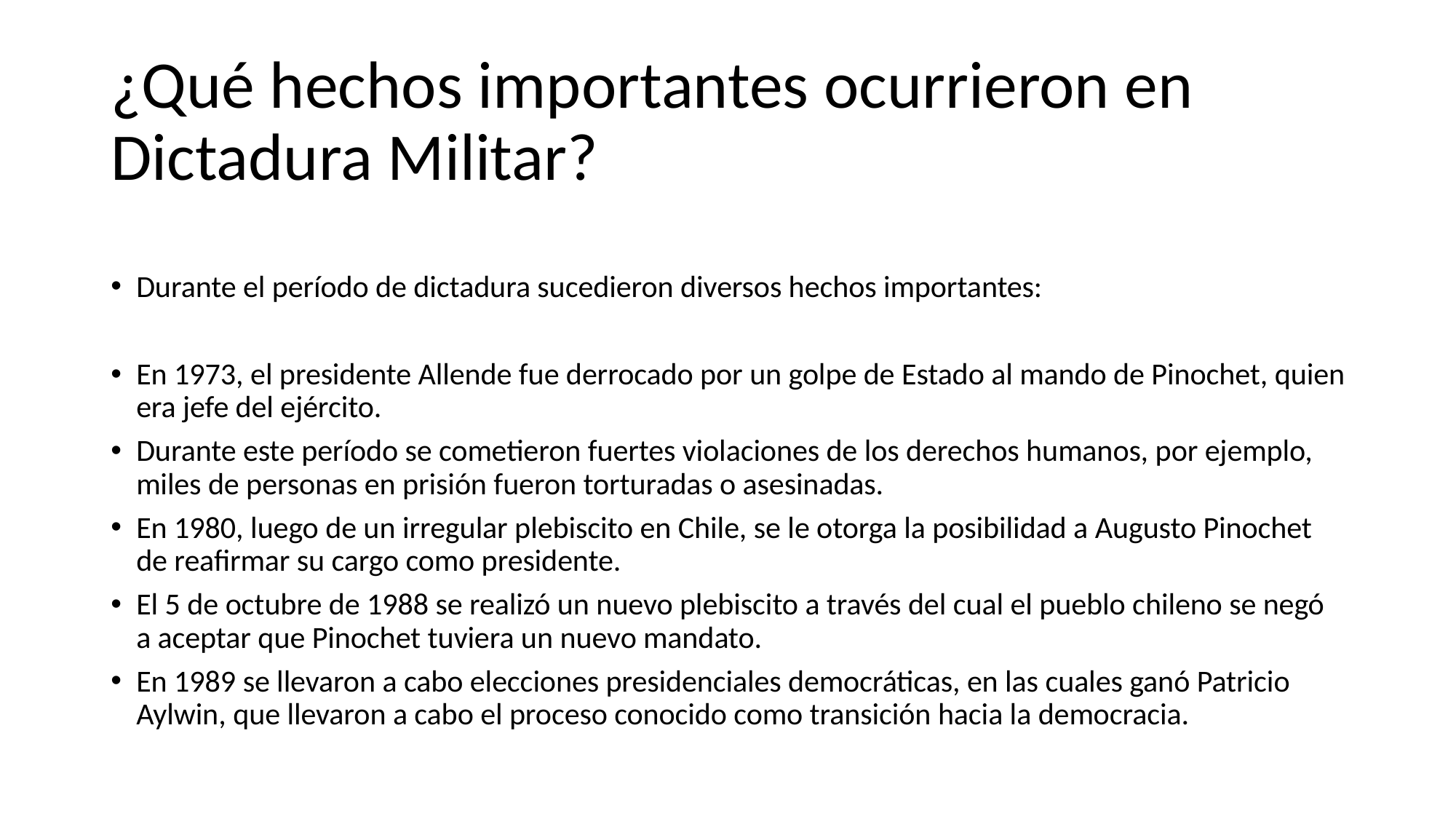

# ¿Qué hechos importantes ocurrieron en Dictadura Militar?

Durante el período de dictadura sucedieron diversos hechos importantes:

En 1973, el presidente Allende fue derrocado por un golpe de Estado al mando de Pinochet, quien era jefe del ejército.
Durante este período se cometieron fuertes violaciones de los derechos humanos, por ejemplo, miles de personas en prisión fueron torturadas o asesinadas.
En 1980, luego de un irregular plebiscito en Chile, se le otorga la posibilidad a Augusto Pinochet de reafirmar su cargo como presidente.
El 5 de octubre de 1988 se realizó un nuevo plebiscito a través del cual el pueblo chileno se negó a aceptar que Pinochet tuviera un nuevo mandato.
En 1989 se llevaron a cabo elecciones presidenciales democráticas, en las cuales ganó Patricio Aylwin, que llevaron a cabo el proceso conocido como transición hacia la democracia.